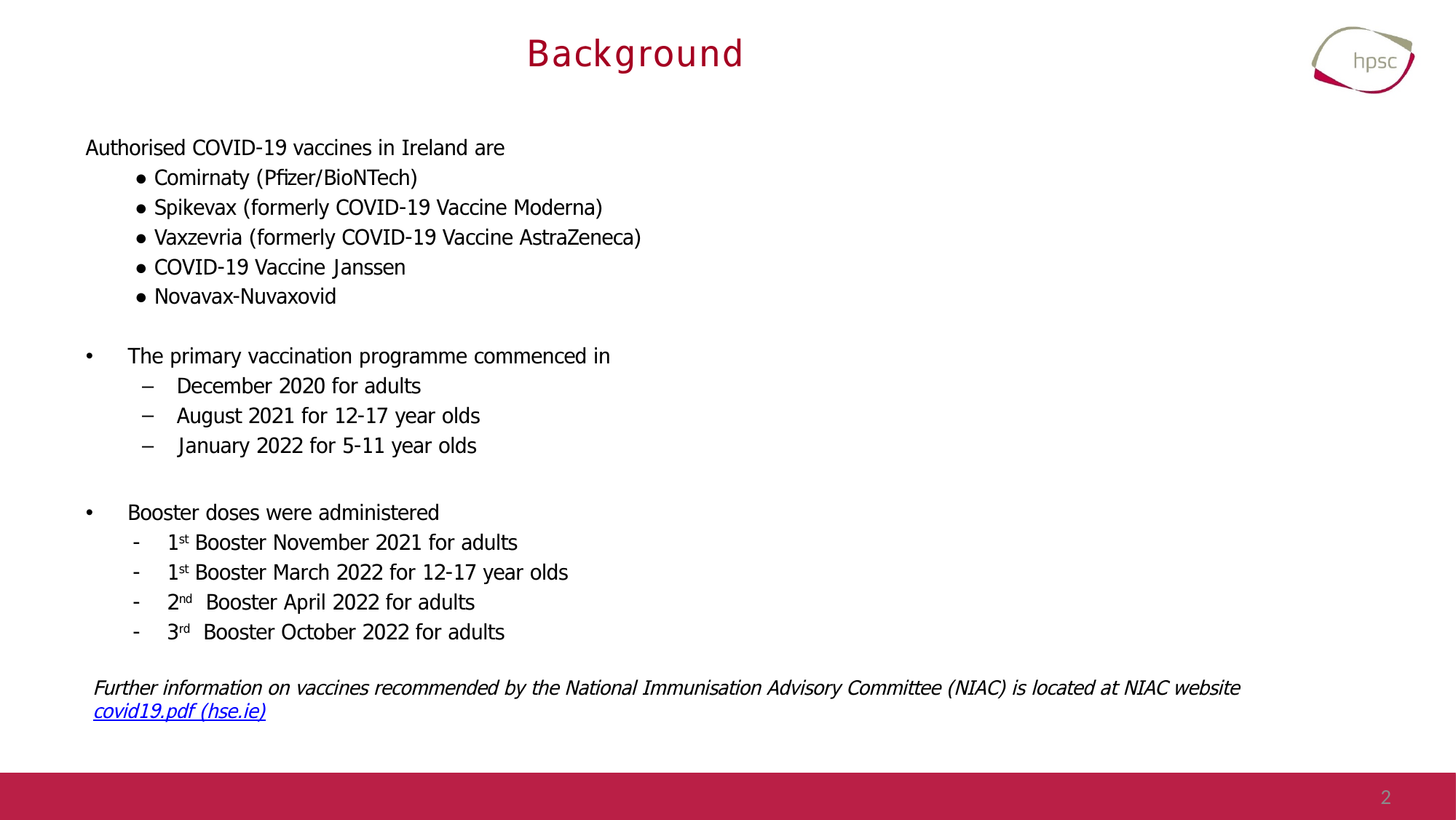

# Background
Authorised COVID-19 vaccines in Ireland are
● Comirnaty (Pfizer/BioNTech)
● Spikevax (formerly COVID-19 Vaccine Moderna)
● Vaxzevria (formerly COVID-19 Vaccine AstraZeneca)
● COVID-19 Vaccine Janssen
● Novavax-Nuvaxovid

The primary vaccination programme commenced in
December 2020 for adults
August 2021 for 12-17 year olds
January 2022 for 5-11 year olds

Booster doses were administered
       -    1st Booster November 2021 for adults
       -    1st Booster March 2022 for 12-17 year olds
       -    2nd  Booster April 2022 for adults
       -    3rd  Booster October 2022 for adults

Further information on vaccines recommended by the National Immunisation Advisory Committee (NIAC) is located at NIAC website covid19.pdf (hse.ie)
2